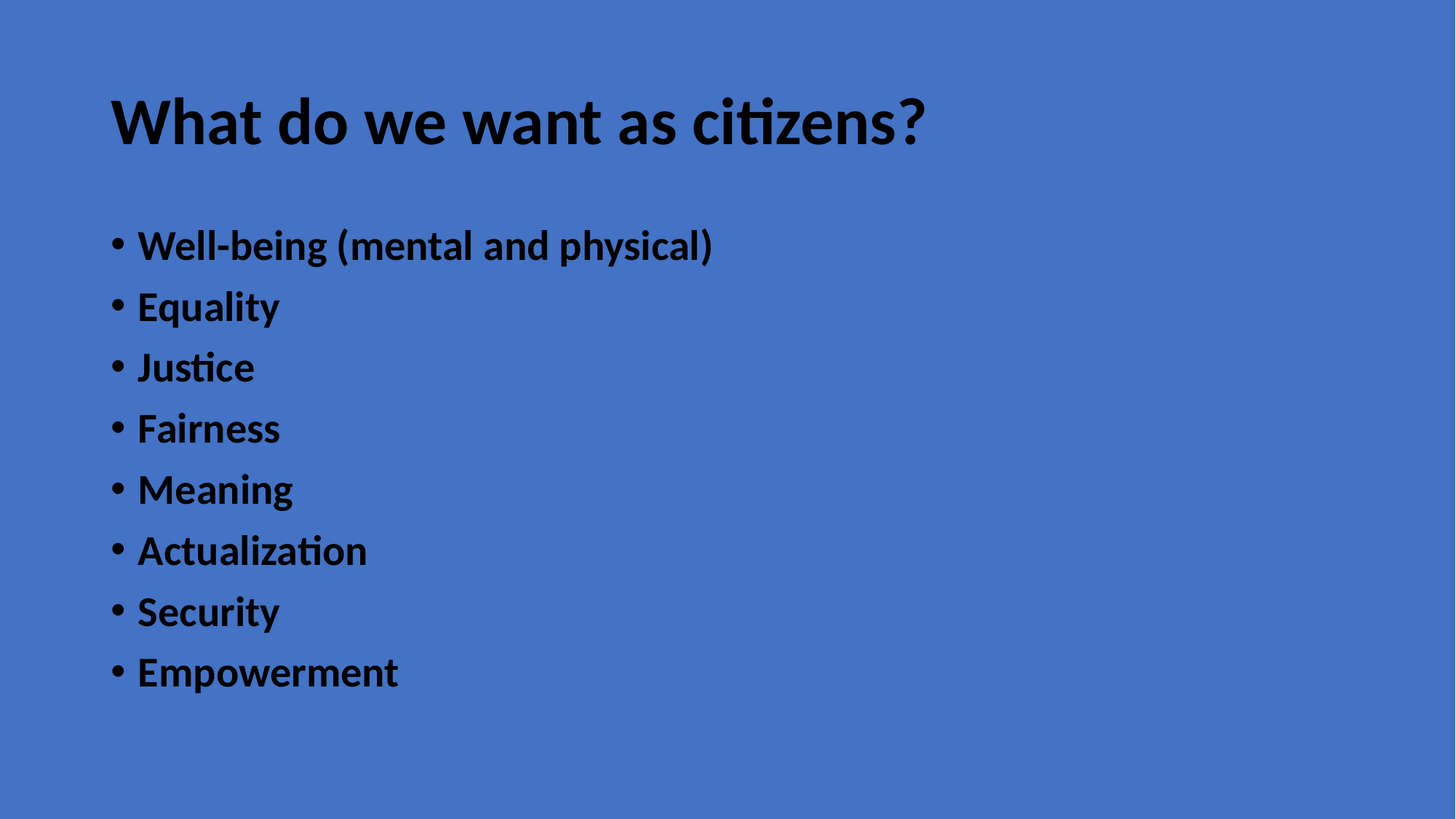

# What do we want as citizens?
Well-being (mental and physical)
Equality
Justice
Fairness
Meaning
Actualization
Security
Empowerment